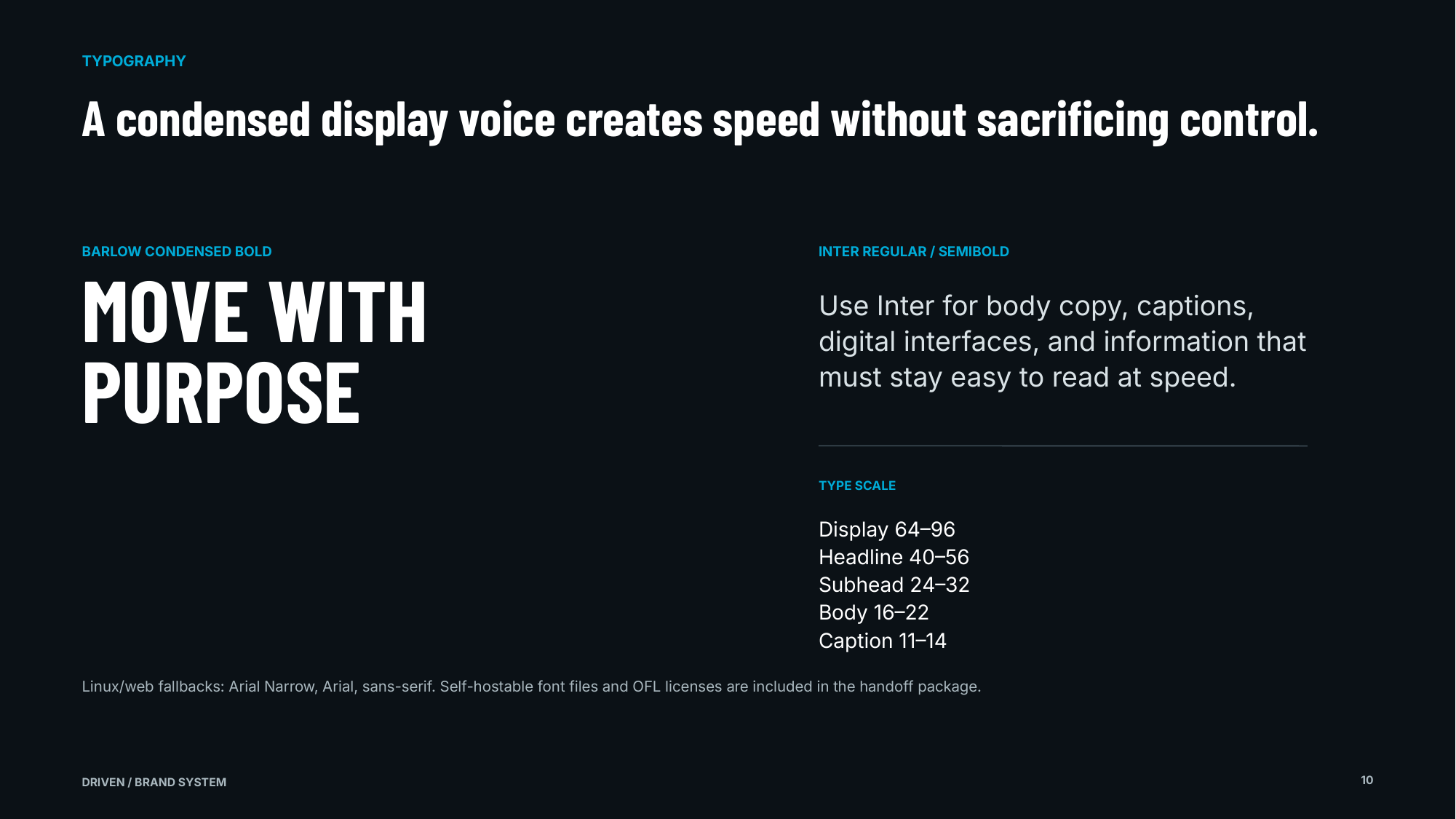

TYPOGRAPHY
A condensed display voice creates speed without sacrificing control.
BARLOW CONDENSED BOLD
INTER REGULAR / SEMIBOLD
MOVE WITH
PURPOSE
Use Inter for body copy, captions, digital interfaces, and information that must stay easy to read at speed.

TYPE SCALE
Display 64–96
Headline 40–56
Subhead 24–32
Body 16–22
Caption 11–14
Linux/web fallbacks: Arial Narrow, Arial, sans-serif. Self-hostable font files and OFL licenses are included in the handoff package.
10
DRIVEN / BRAND SYSTEM